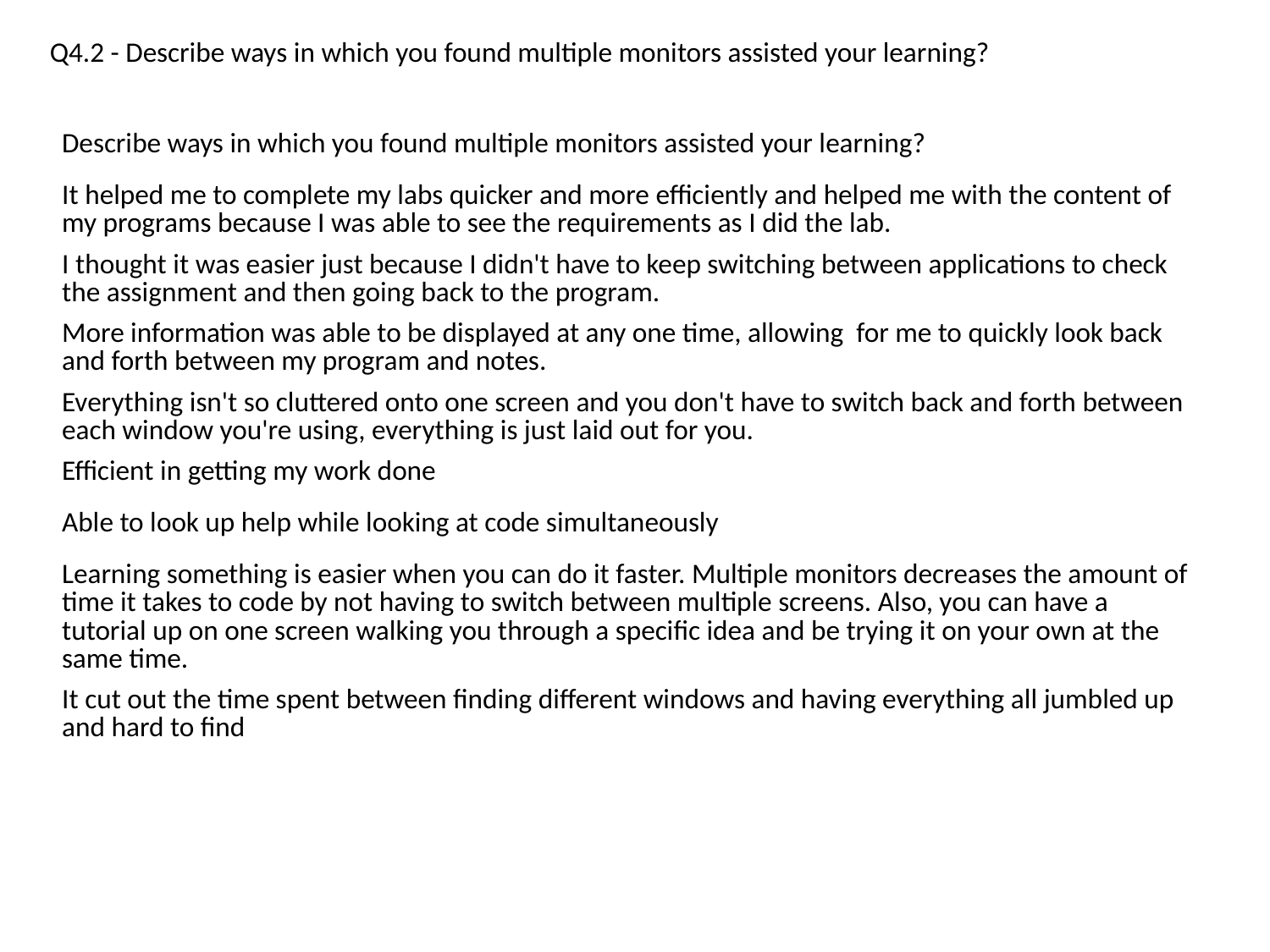

Q4.2 - Describe ways in which you found multiple monitors assisted your learning?
| Describe ways in which you found multiple monitors assisted your learning? |
| --- |
| It helped me to complete my labs quicker and more efficiently and helped me with the content of my programs because I was able to see the requirements as I did the lab. |
| I thought it was easier just because I didn't have to keep switching between applications to check the assignment and then going back to the program. |
| More information was able to be displayed at any one time, allowing for me to quickly look back and forth between my program and notes. |
| Everything isn't so cluttered onto one screen and you don't have to switch back and forth between each window you're using, everything is just laid out for you. |
| Efficient in getting my work done |
| Able to look up help while looking at code simultaneously |
| Learning something is easier when you can do it faster. Multiple monitors decreases the amount of time it takes to code by not having to switch between multiple screens. Also, you can have a tutorial up on one screen walking you through a specific idea and be trying it on your own at the same time. |
| It cut out the time spent between finding different windows and having everything all jumbled up and hard to find |